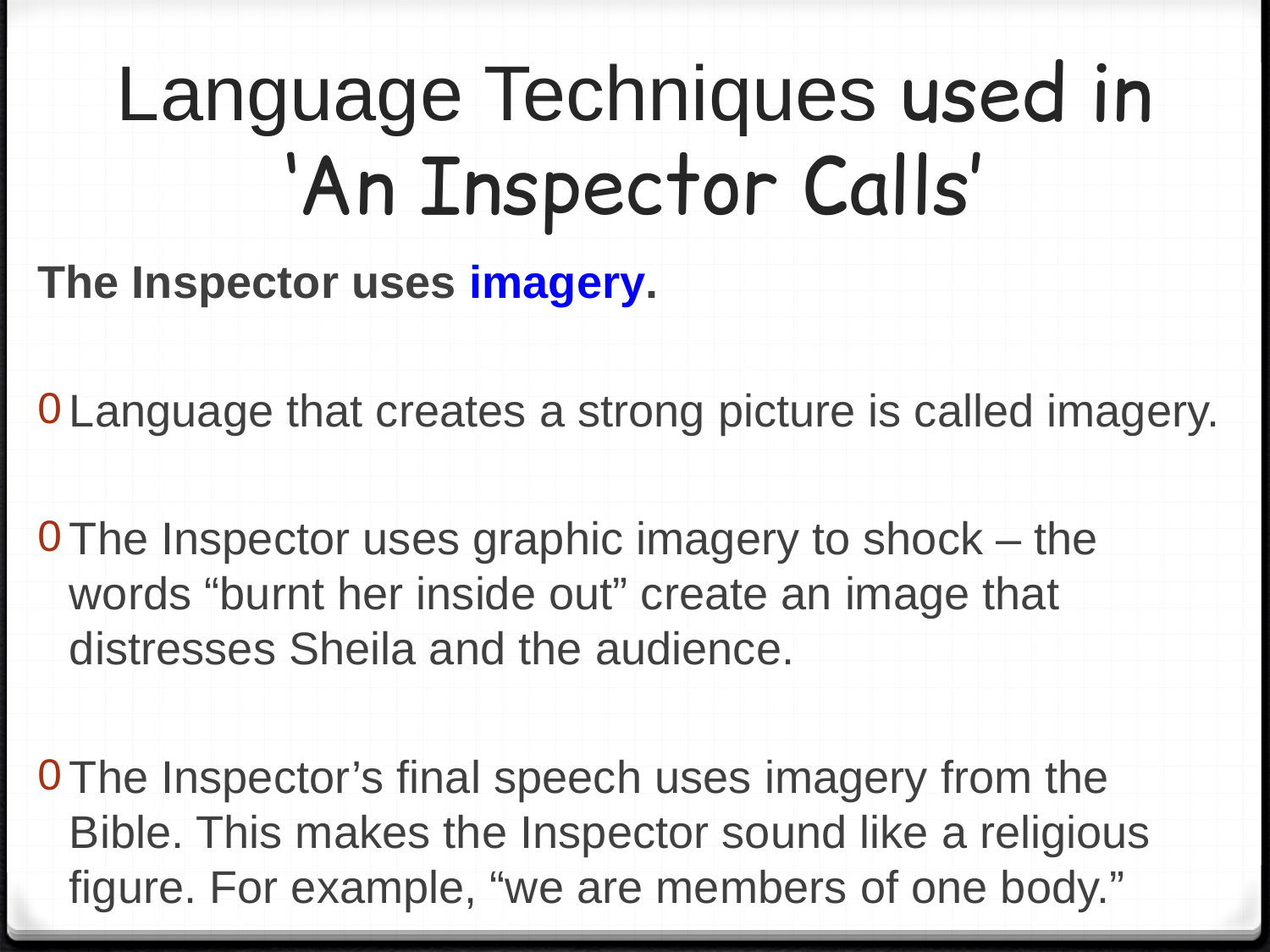

# Language Techniques used in ‘An Inspector Calls’
The Inspector uses imagery.

Language that creates a strong picture is called imagery.

The Inspector uses graphic imagery to shock – the words “burnt her inside out” create an image that distresses Sheila and the audience.

The Inspector’s final speech uses imagery from the Bible. This makes the Inspector sound like a religious figure. For example, “we are members of one body.”